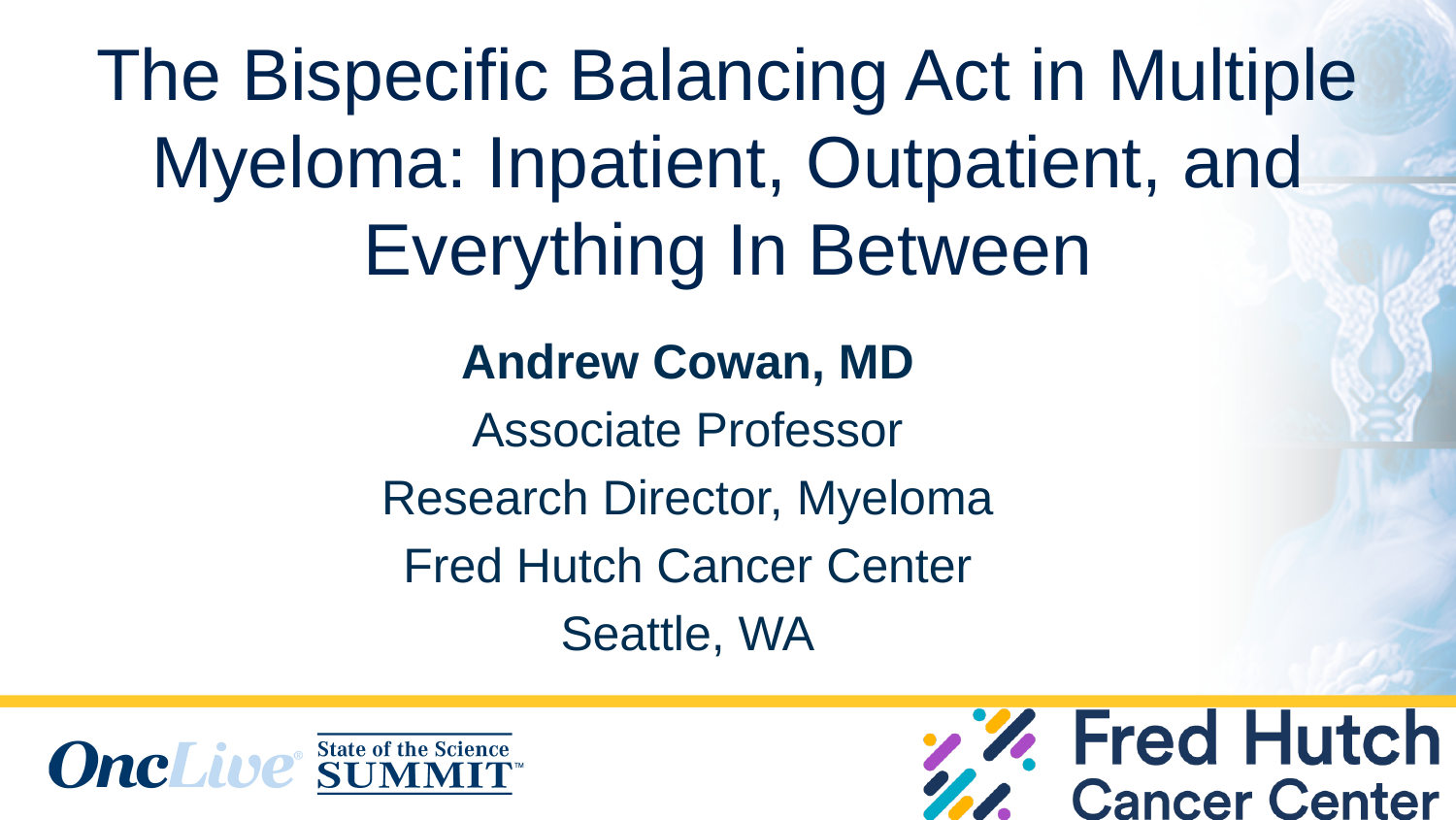

# The Bispecific Balancing Act in Multiple Myeloma: Inpatient, Outpatient, and Everything In Between
Andrew Cowan, MD
Associate Professor
Research Director, Myeloma
Fred Hutch Cancer Center
Seattle, WA